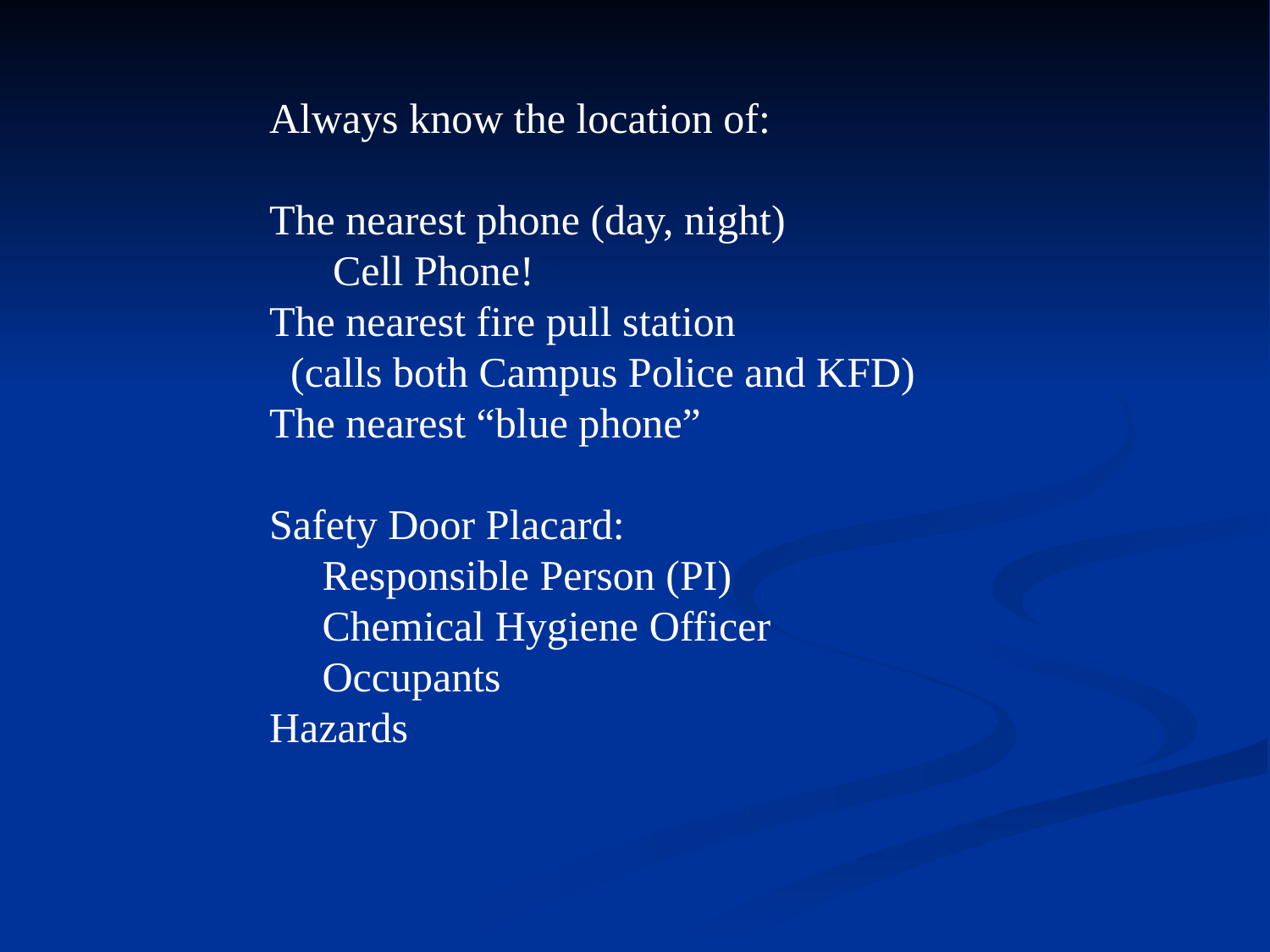

Always know the location of:

The nearest phone (day, night)
      Cell Phone!
The nearest fire pull station
  (calls both Campus Police and KFD)
The nearest “blue phone”

Safety Door Placard:
     Responsible Person (PI)
     Chemical Hygiene Officer
     Occupants
Hazards